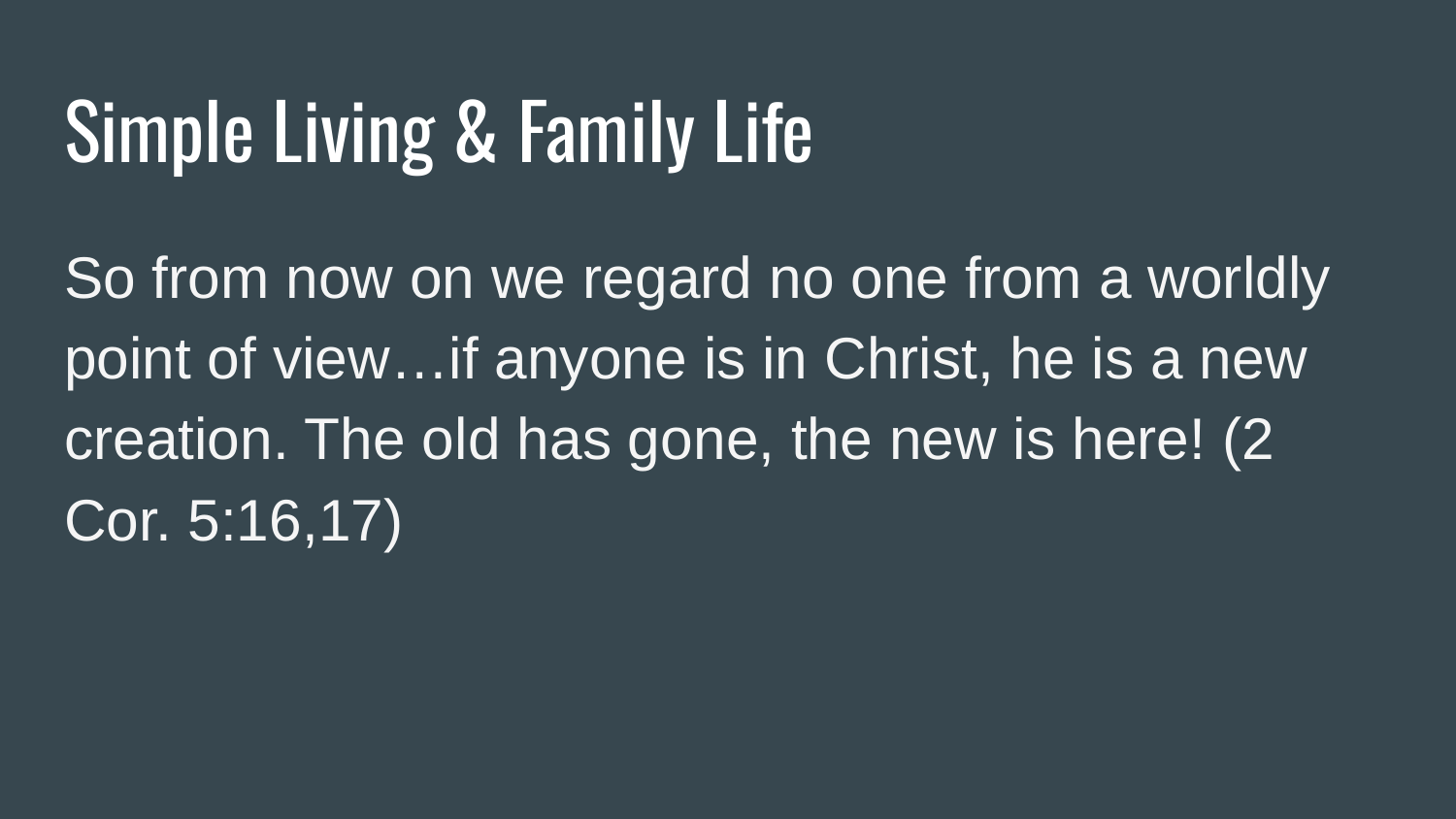

# Simple Living & Family Life

So from now on we regard no one from a worldly point of view…if anyone is in Christ, he is a new creation. The old has gone, the new is here! (2 Cor. 5:16,17)